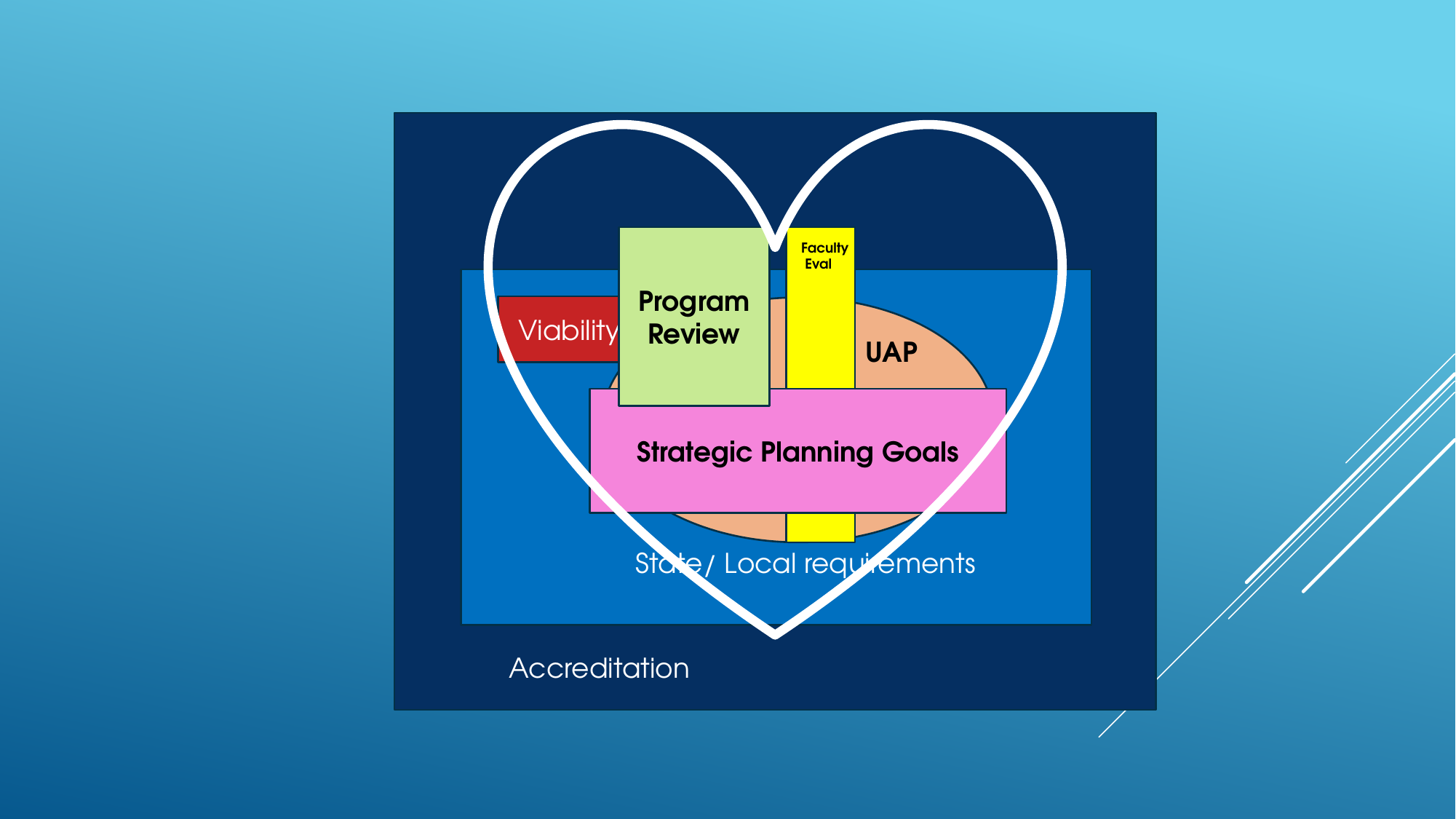

Program Review
Faculty
 Eval

	State/ Local requirements

Viability

UAP

Strategic Planning Goals
Accreditation